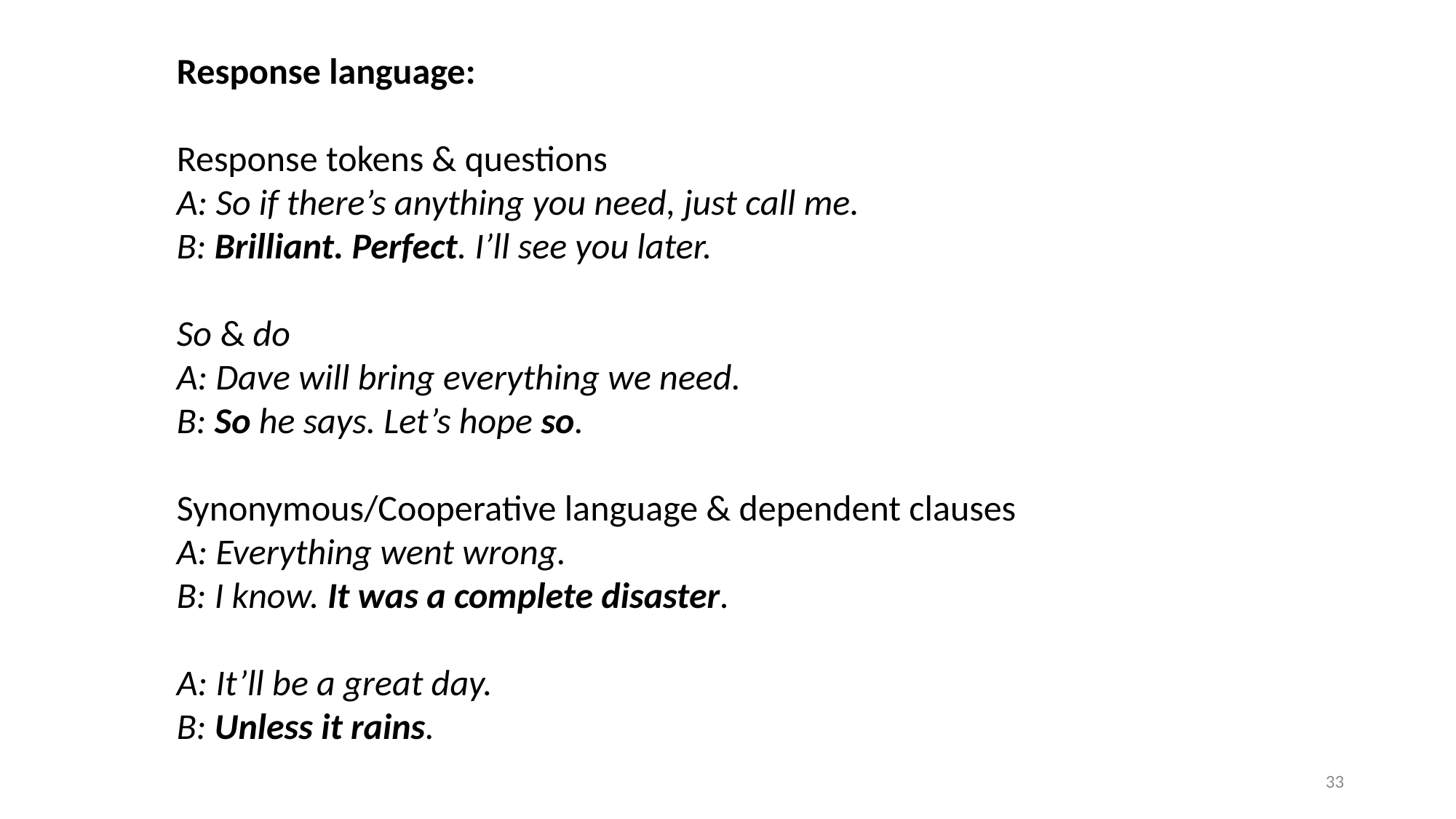

Response language:

Response tokens & questions
A: So if there’s anything you need, just call me.
B: Brilliant. Perfect. I’ll see you later.

So & do
A: Dave will bring everything we need.
B: So he says. Let’s hope so.

Synonymous/Cooperative language & dependent clauses
A: Everything went wrong.
B: I know. It was a complete disaster.

A: It’ll be a great day.
B: Unless it rains.
33